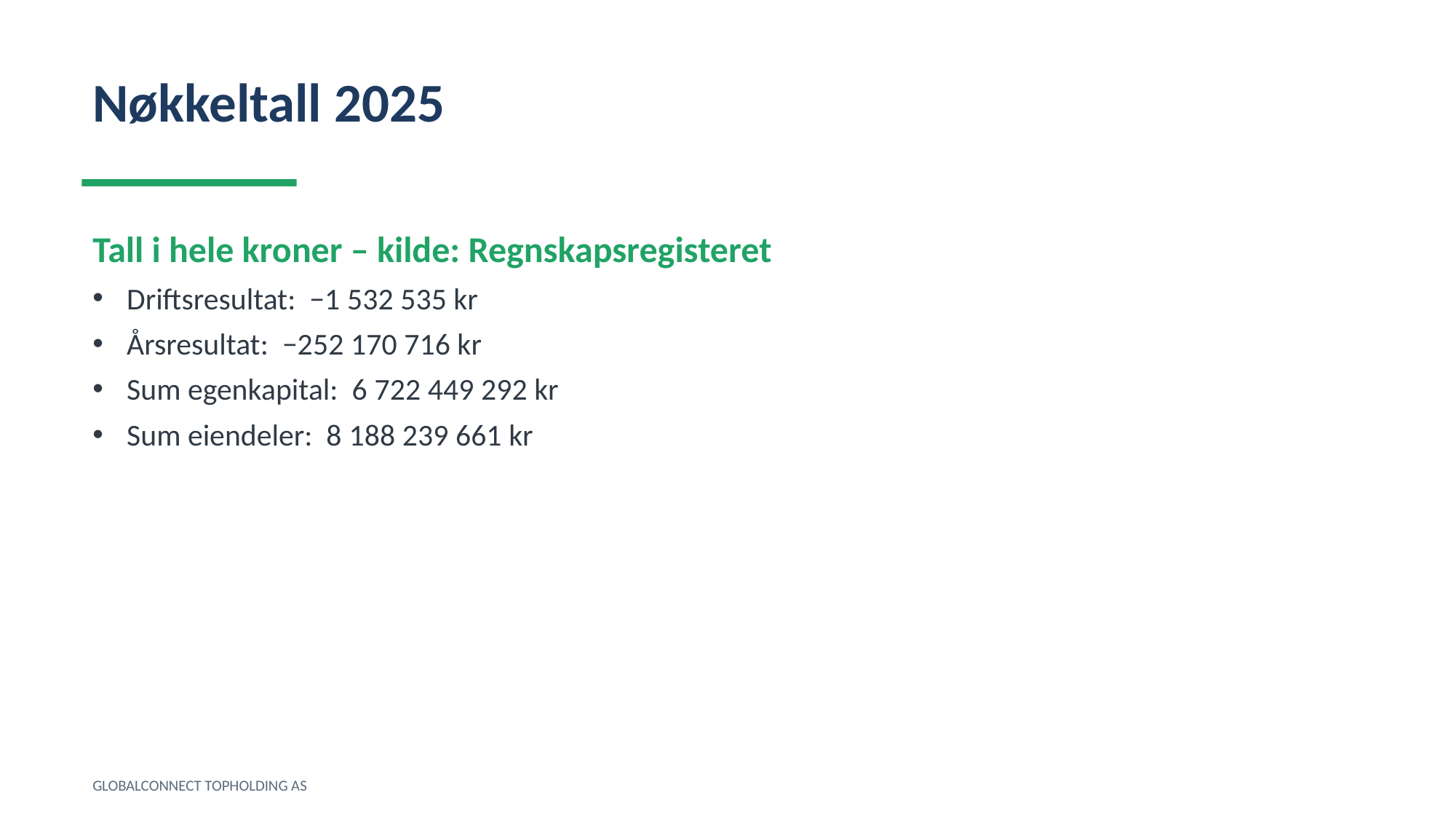

Nøkkeltall 2025

Tall i hele kroner – kilde: Regnskapsregisteret
Driftsresultat:  −1 532 535 kr
Årsresultat:  −252 170 716 kr
Sum egenkapital:  6 722 449 292 kr
Sum eiendeler:  8 188 239 661 kr
GLOBALCONNECT TOPHOLDING AS